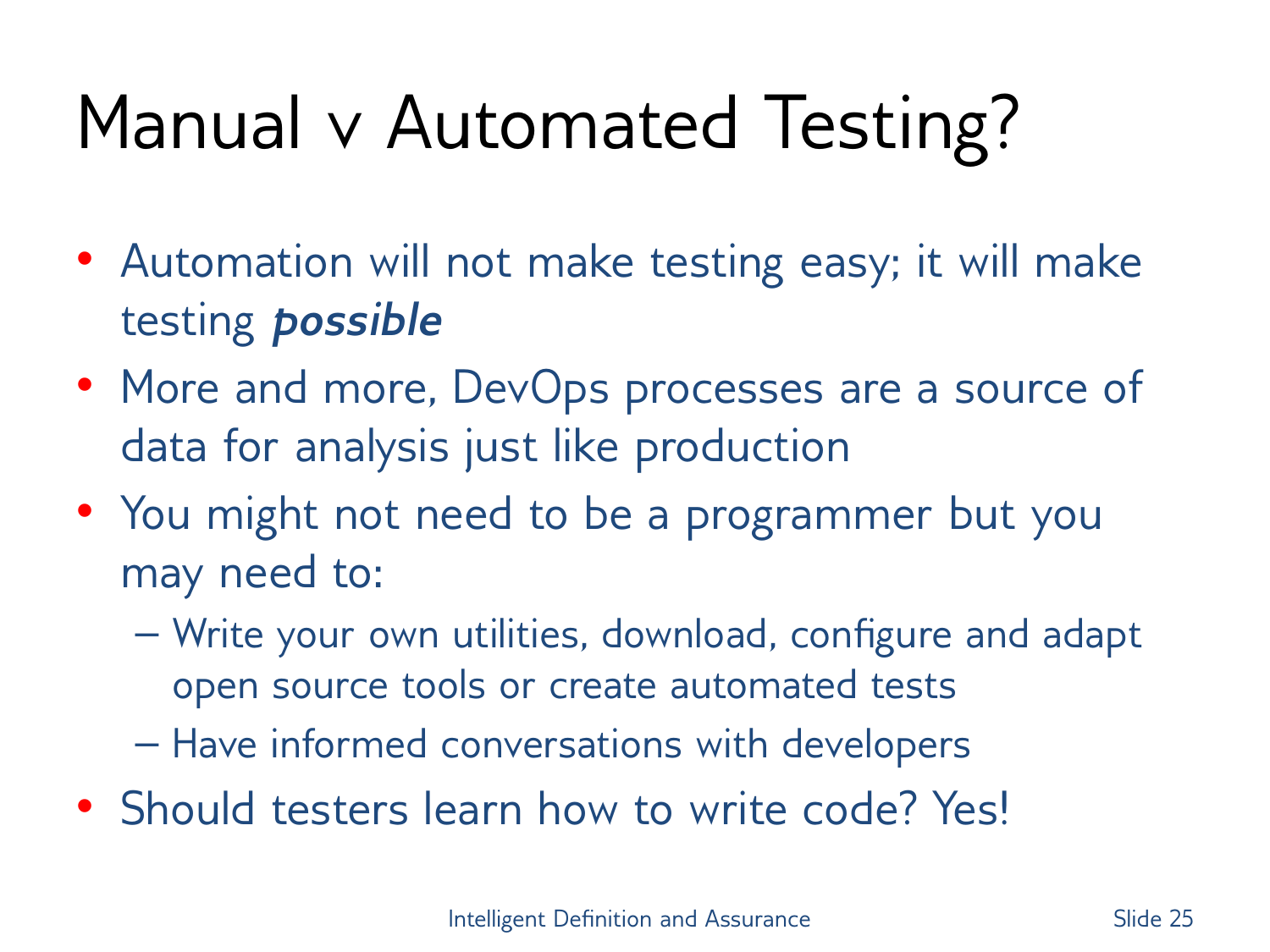

# Manual v Automated Testing?
Automation will not make testing easy; it will make testing possible
More and more, DevOps processes are a source of data for analysis just like production
You might not need to be a programmer but you may need to:
Write your own utilities, download, configure and adapt open source tools or create automated tests
Have informed conversations with developers
Should testers learn how to write code? Yes!
Intelligent Definition and Assurance
Slide 25